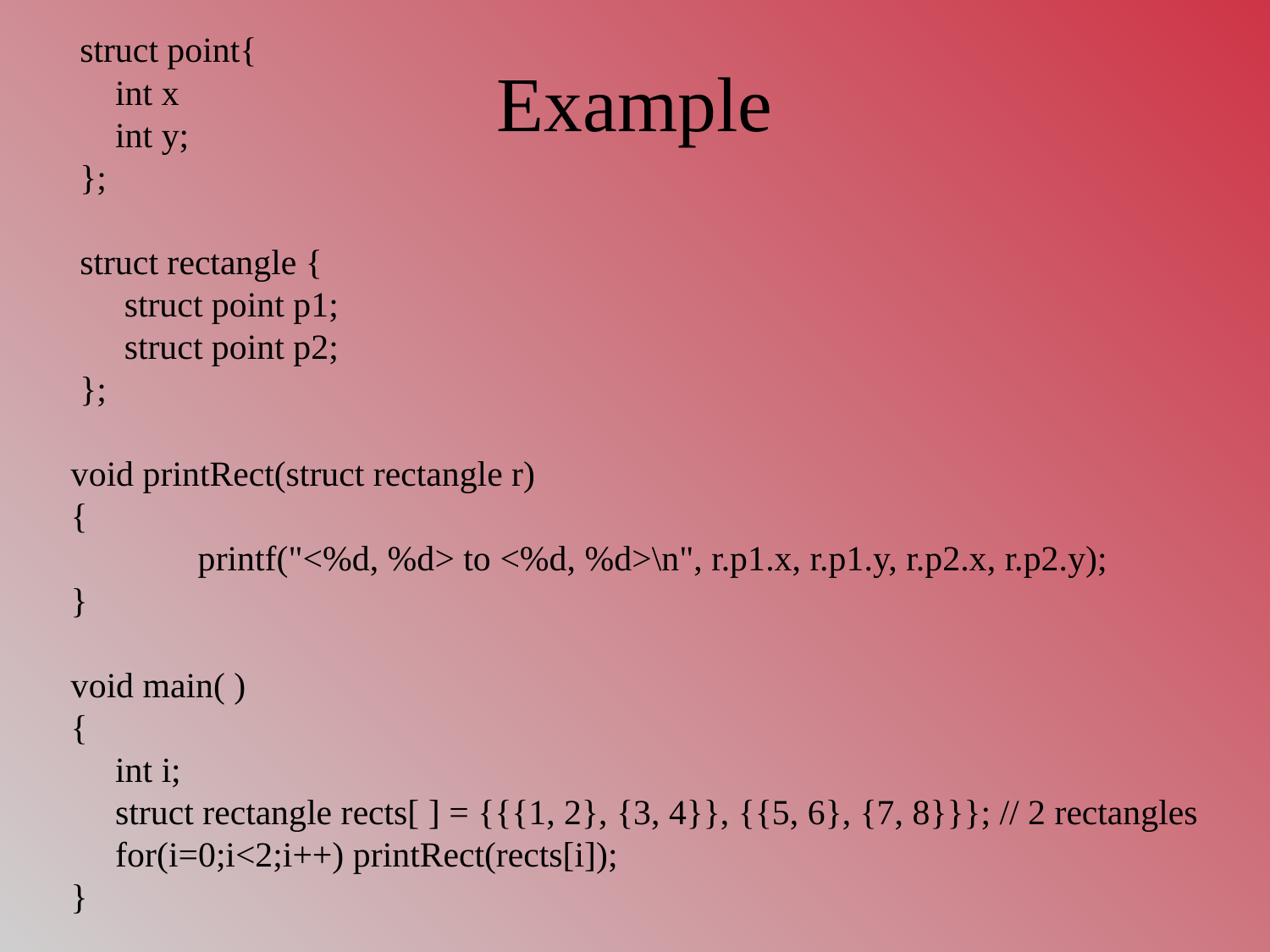

struct point{
     int x
     int y;
 };

 struct rectangle {
      struct point p1;
      struct point p2;
 };

void printRect(struct rectangle r)
{
	printf("<%d, %d> to <%d, %d>\n", r.p1.x, r.p1.y, r.p2.x, r.p2.y);
}

void main( )
{
     int i;
     struct rectangle rects[ ] = {{{1, 2}, {3, 4}}, {{5, 6}, {7, 8}}}; // 2 rectangles
     for(i=0;i<2;i++) printRect(rects[i]);
}
# Example